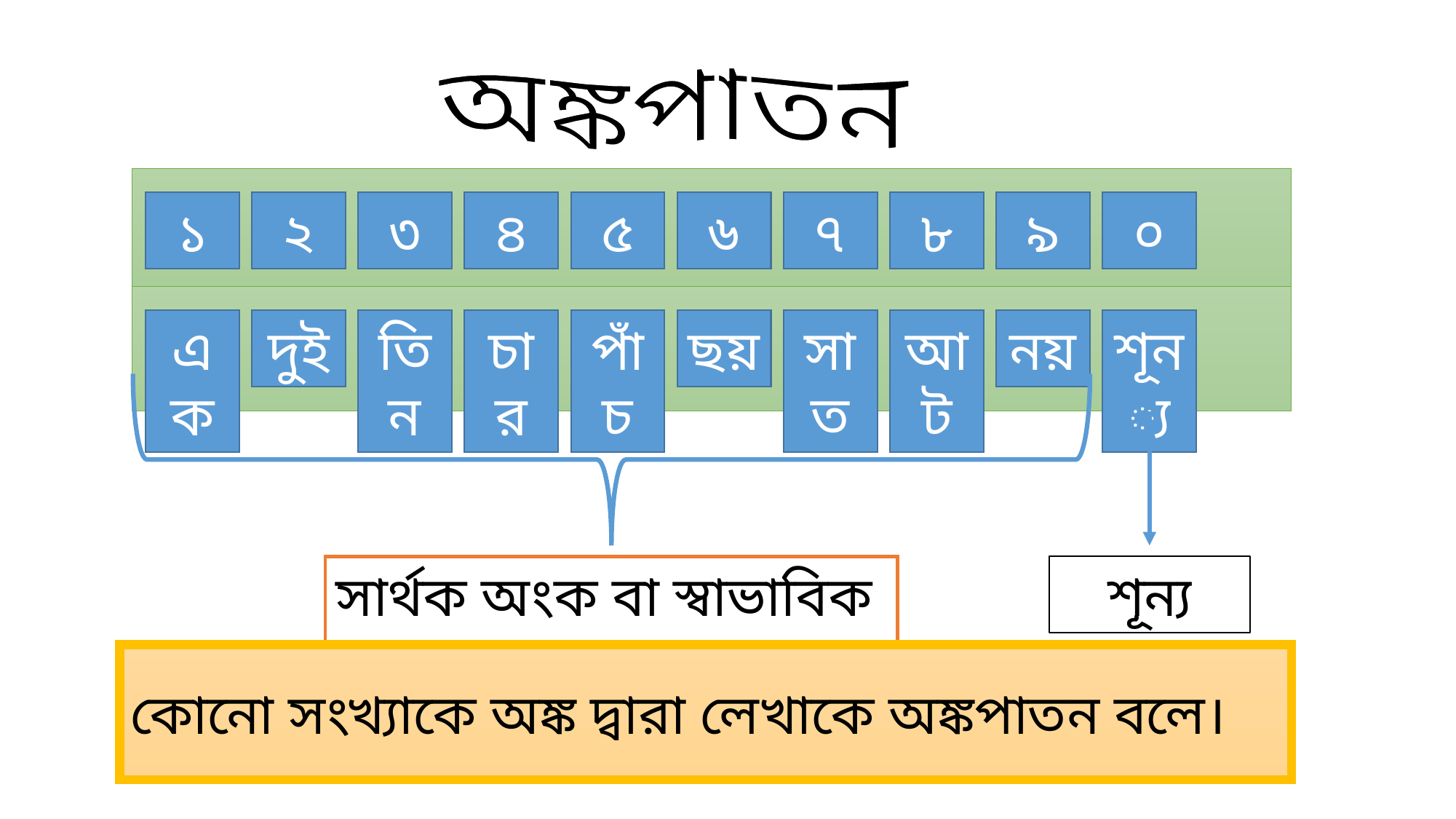

অঙ্কপাতন

০
৯
৮
৭
৬
৫
৪
৩
২
১

এক
দুই
তিন
চার
পাঁচ
ছয়
সাত
আট
নয়
শূন্য
শূন্য
সার্থক অংক বা স্বাভাবিক সংখ্যা
কোনো সংখ্যাকে অঙ্ক দ্বারা লেখাকে অঙ্কপাতন বলে।